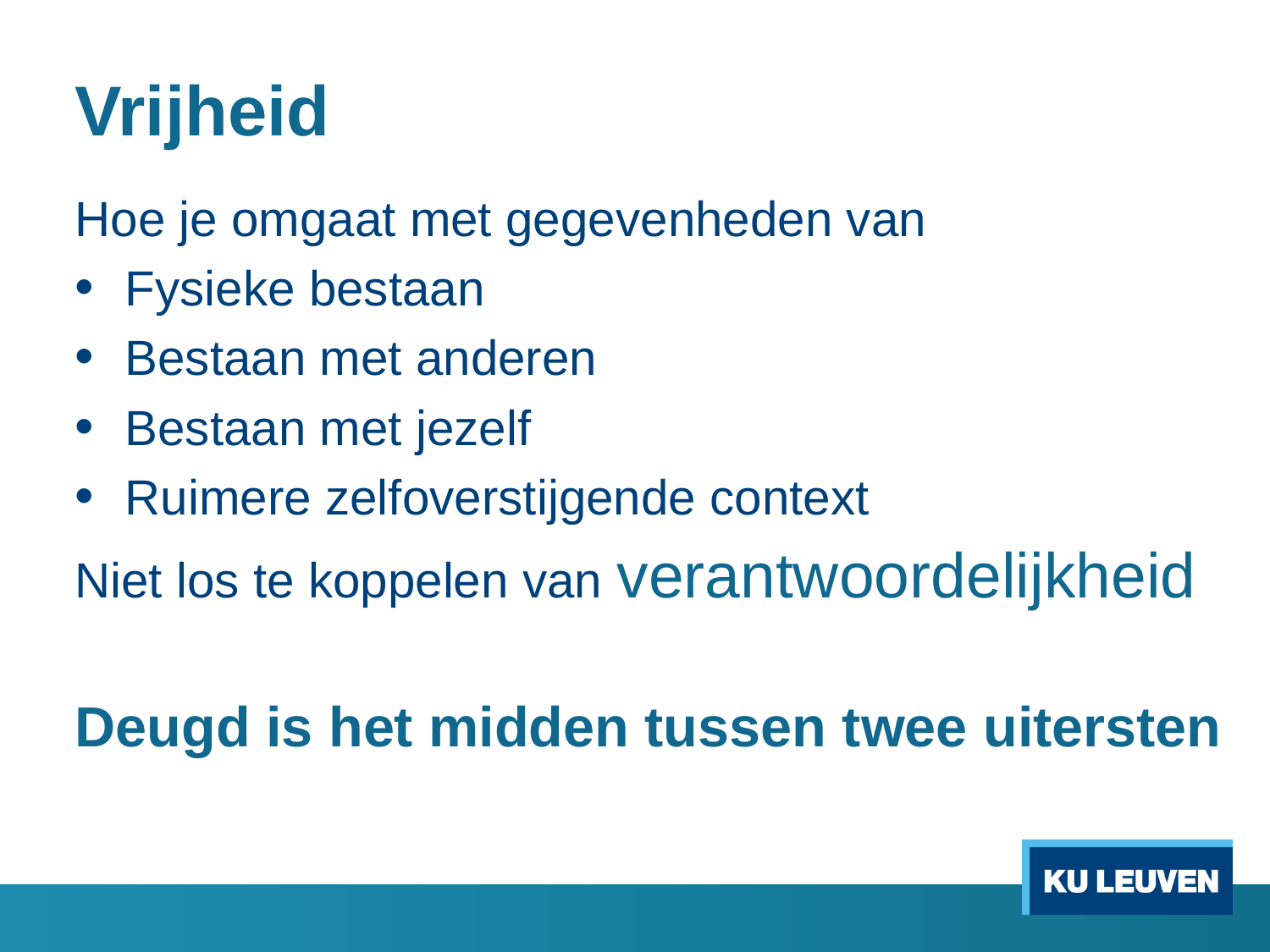

# Vrijheid
Hoe je omgaat met gegevenheden van
Fysieke bestaan
Bestaan met anderen
Bestaan met jezelf
Ruimere zelfoverstijgende context
Niet los te koppelen van verantwoordelijkheid

Deugd is het midden tussen twee uitersten